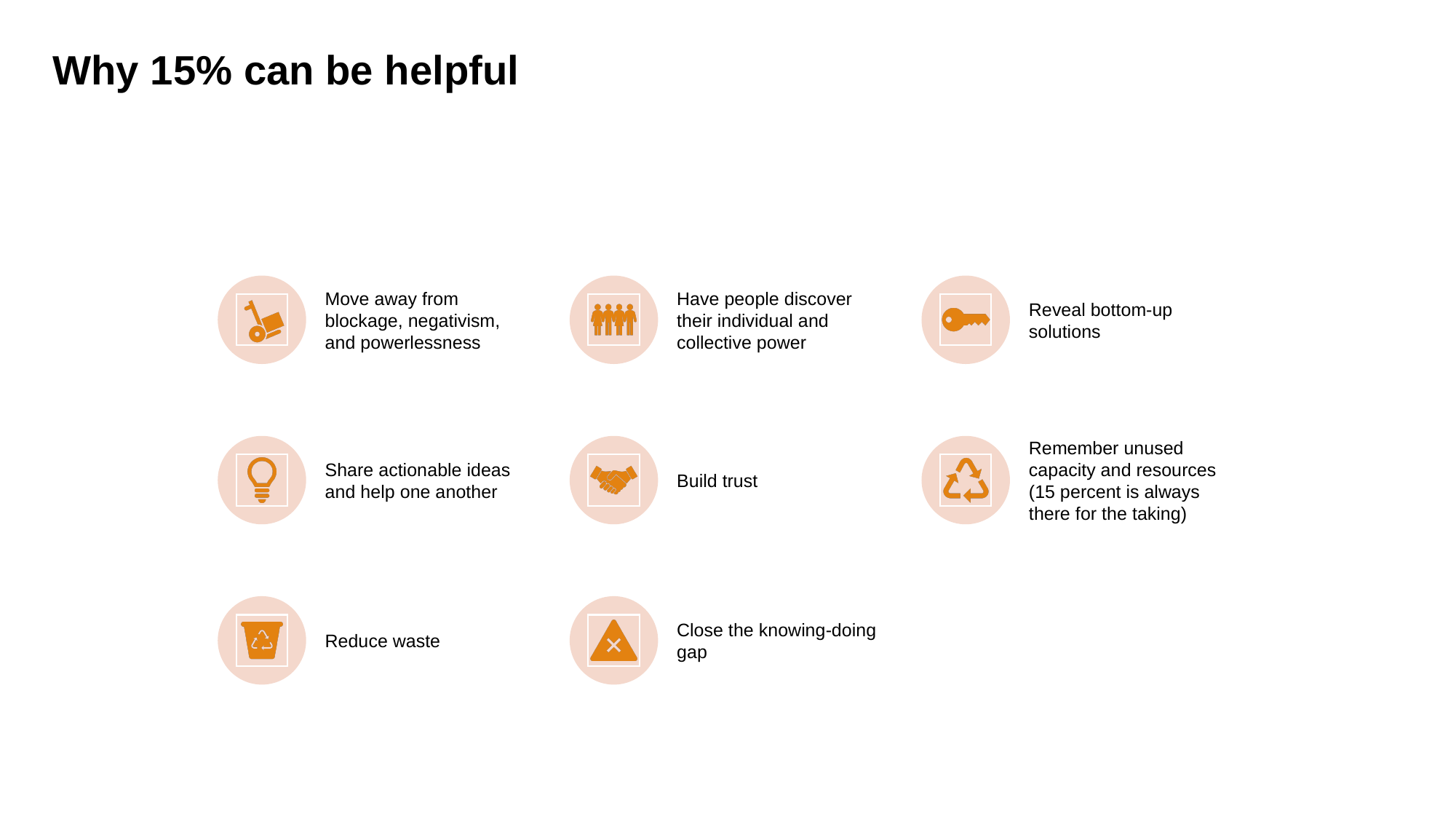

# Why 15% can be helpful
Move away from blockage, negativism, and powerlessness
Have people discover their individual and collective power
Reveal bottom-up solutions
Share actionable ideas and help one another
Build trust
Remember unused capacity and resources (15 percent is always there for the taking)
Reduce waste
Close the knowing-doing gap